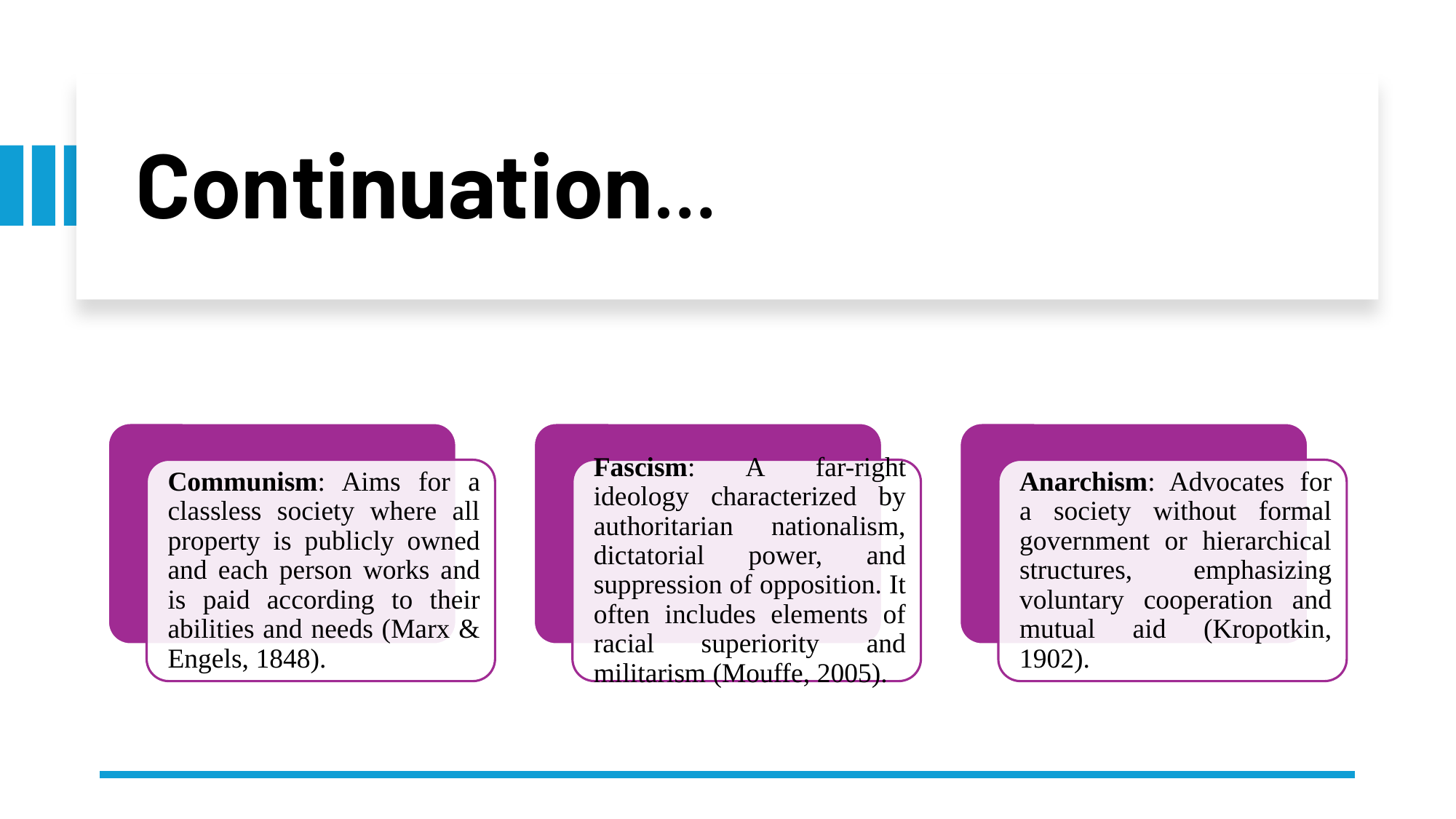

# Continuation…

Communism: Aims for a classless society where all property is publicly owned and each person works and is paid according to their abilities and needs (Marx & Engels, 1848).
Fascism: A far-right ideology characterized by authoritarian nationalism, dictatorial power, and suppression of opposition. It often includes elements of racial superiority and militarism (Mouffe, 2005).
Anarchism: Advocates for a society without formal government or hierarchical structures, emphasizing voluntary cooperation and mutual aid (Kropotkin, 1902).